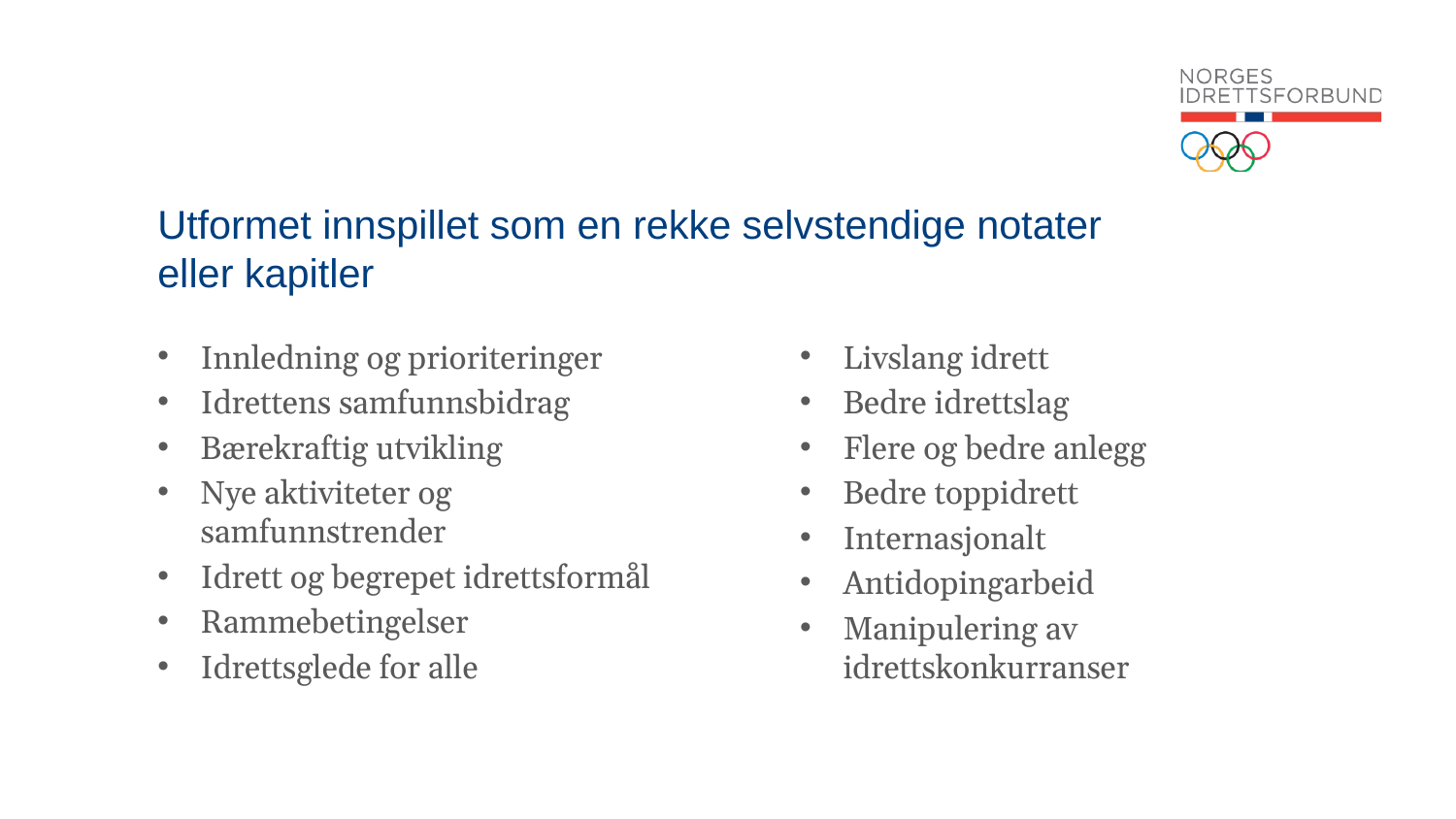

# Utformet innspillet som en rekke selvstendige notater eller kapitler
Innledning og prioriteringer
Idrettens samfunnsbidrag
Bærekraftig utvikling
Nye aktiviteter og samfunnstrender
Idrett og begrepet idrettsformål
Rammebetingelser
Idrettsglede for alle

Livslang idrett
Bedre idrettslag
Flere og bedre anlegg
Bedre toppidrett
Internasjonalt
Antidopingarbeid
Manipulering av idrettskonkurranser